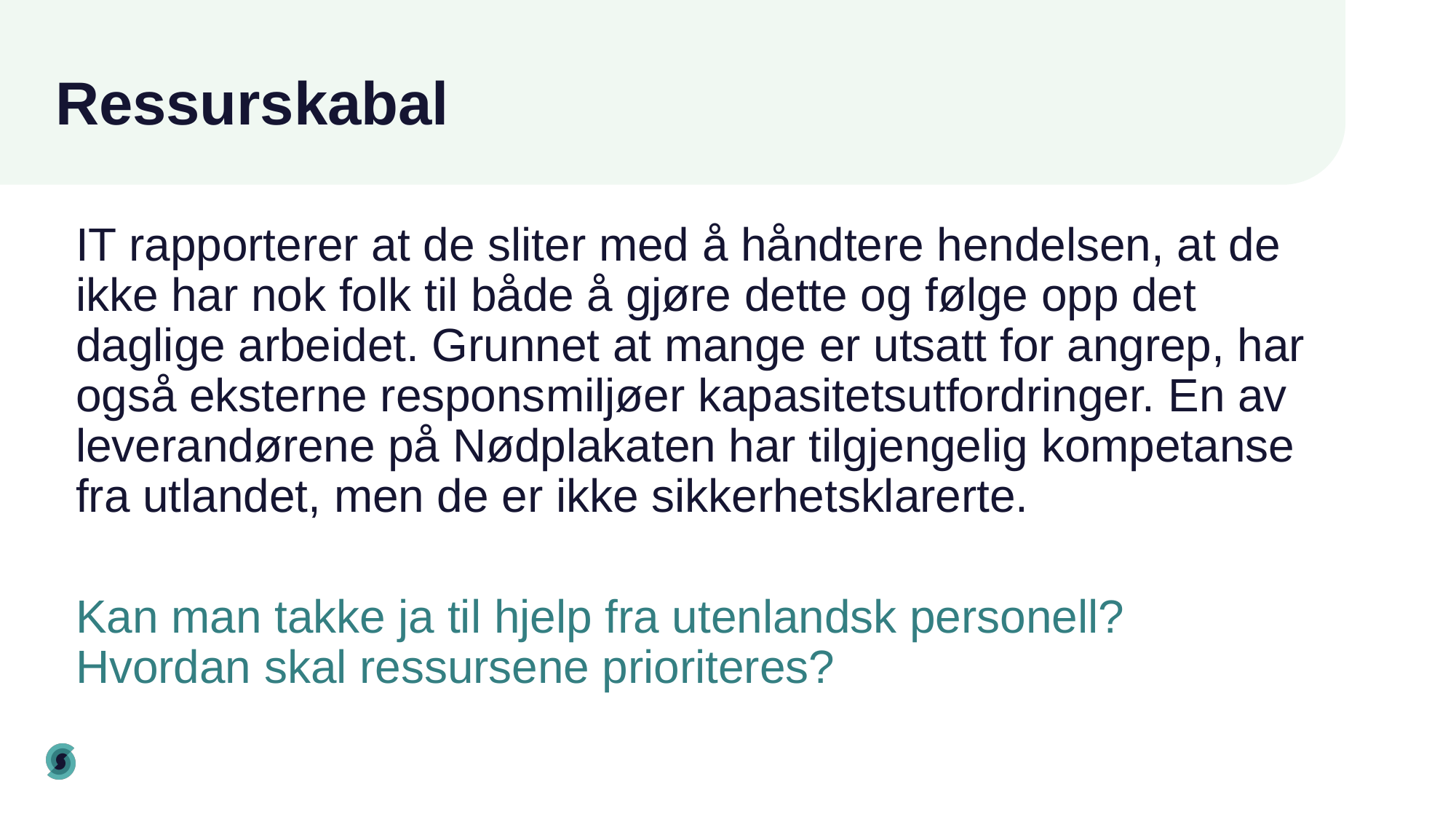

# Ressurskabal
IT rapporterer at de sliter med å håndtere hendelsen, at de ikke har nok folk til både å gjøre dette og følge opp det daglige arbeidet. Grunnet at mange er utsatt for angrep, har også eksterne responsmiljøer kapasitetsutfordringer. En av leverandørene på Nødplakaten har tilgjengelig kompetanse fra utlandet, men de er ikke sikkerhetsklarerte.
Kan man takke ja til hjelp fra utenlandsk personell?
Hvordan skal ressursene prioriteres?